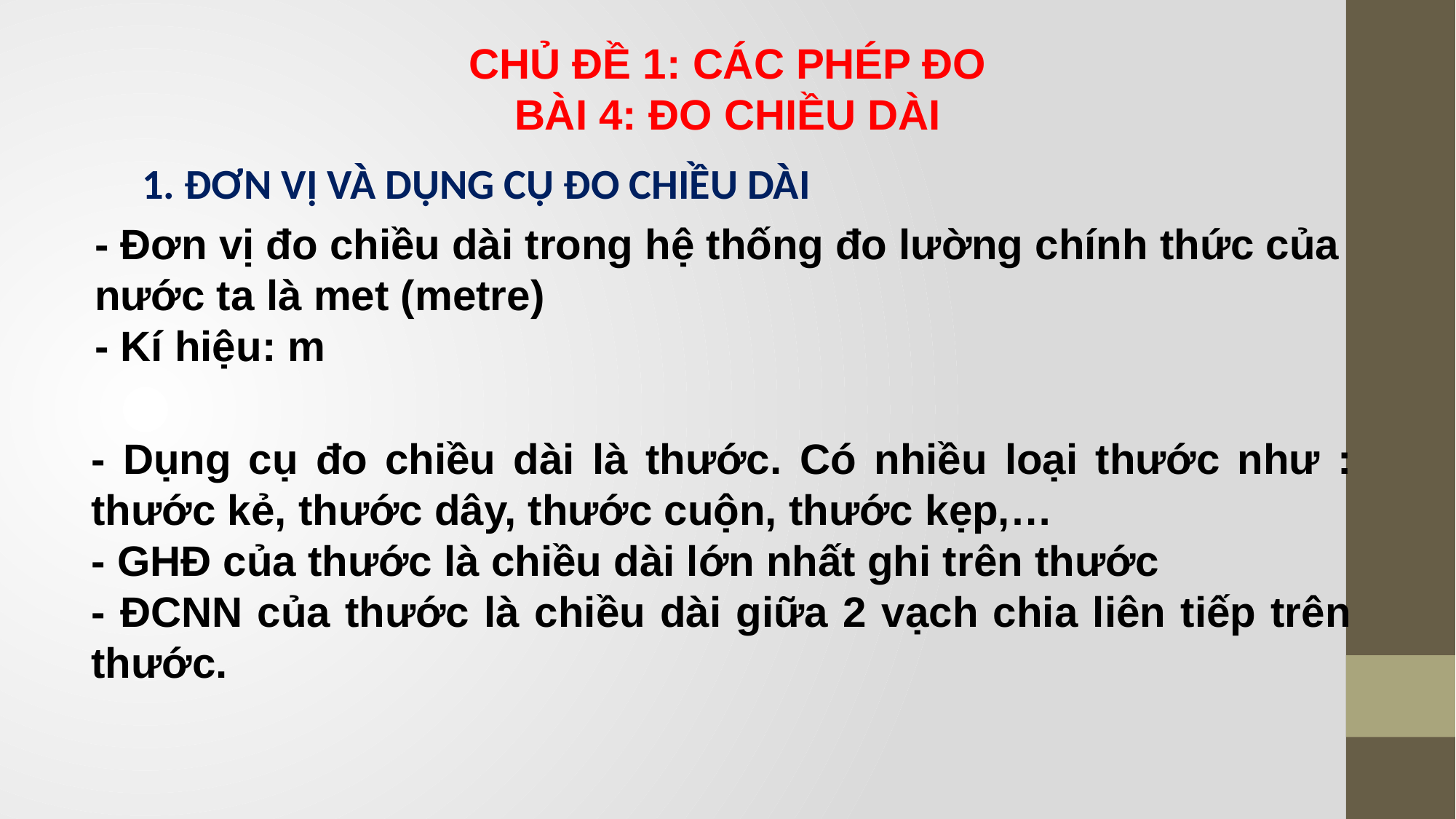

CHỦ ĐỀ 1: CÁC PHÉP ĐO
BÀI 4: ĐO CHIỀU DÀI
1. ĐƠN VỊ VÀ DỤNG CỤ ĐO CHIỀU DÀI
- Đơn vị đo chiều dài trong hệ thống đo lường chính thức của nước ta là met (metre)
- Kí hiệu: m
- Dụng cụ đo chiều dài là thước. Có nhiều loại thước như : thước kẻ, thước dây, thước cuộn, thước kẹp,…
- GHĐ của thước là chiều dài lớn nhất ghi trên thước
- ĐCNN của thước là chiều dài giữa 2 vạch chia liên tiếp trên thước.